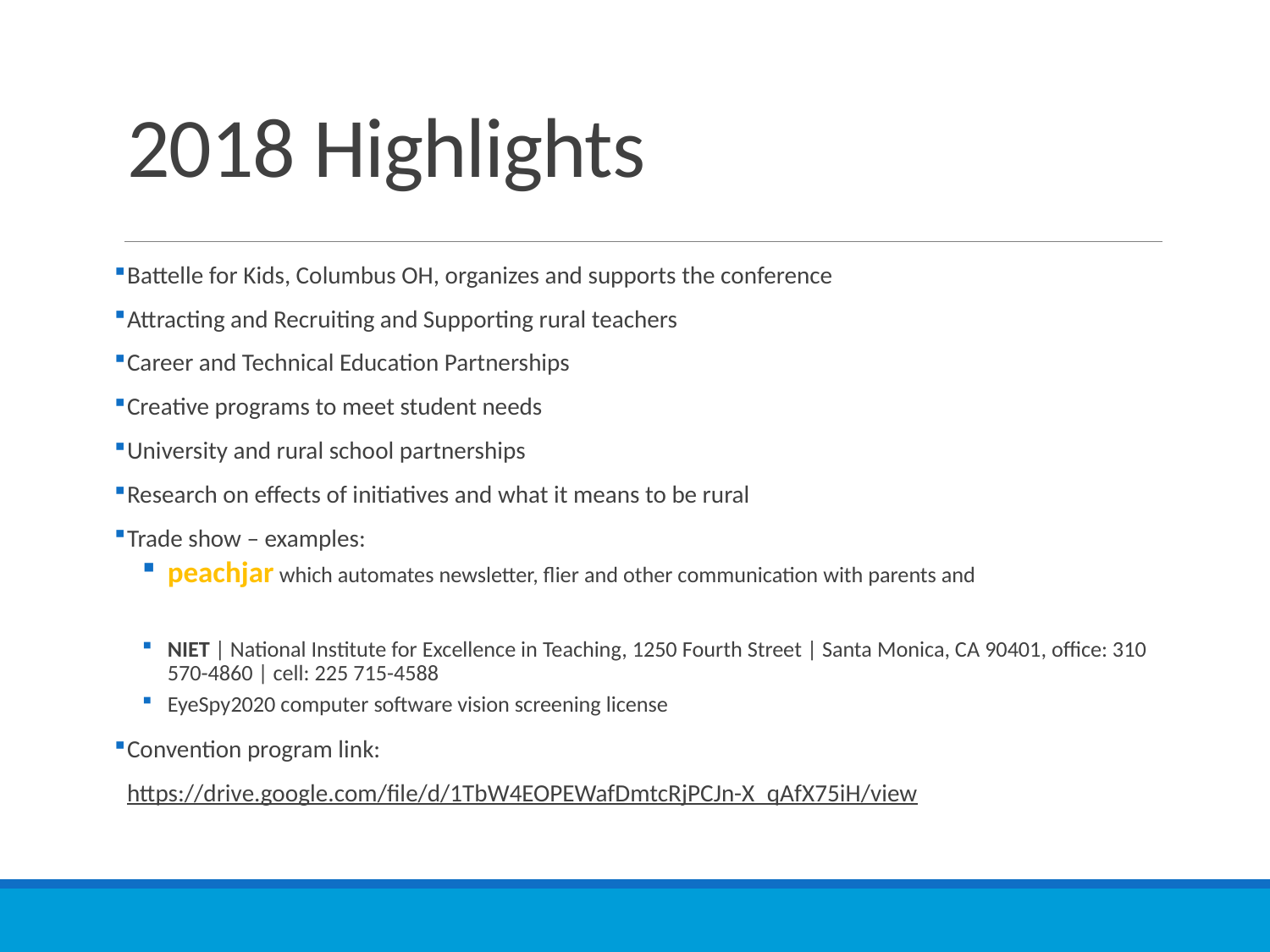

# 2018 Highlights
Battelle for Kids, Columbus OH, organizes and supports the conference
Attracting and Recruiting and Supporting rural teachers
Career and Technical Education Partnerships
Creative programs to meet student needs
University and rural school partnerships
Research on effects of initiatives and what it means to be rural
Trade show – examples:
peachjar which automates newsletter, flier and other communication with parents and

NIET | National Institute for Excellence in Teaching, 1250 Fourth Street | Santa Monica, CA 90401, office: 310 570-4860 | cell: 225 715-4588
EyeSpy2020 computer software vision screening license
Convention program link:
https://drive.google.com/file/d/1TbW4EOPEWafDmtcRjPCJn-X_qAfX75iH/view